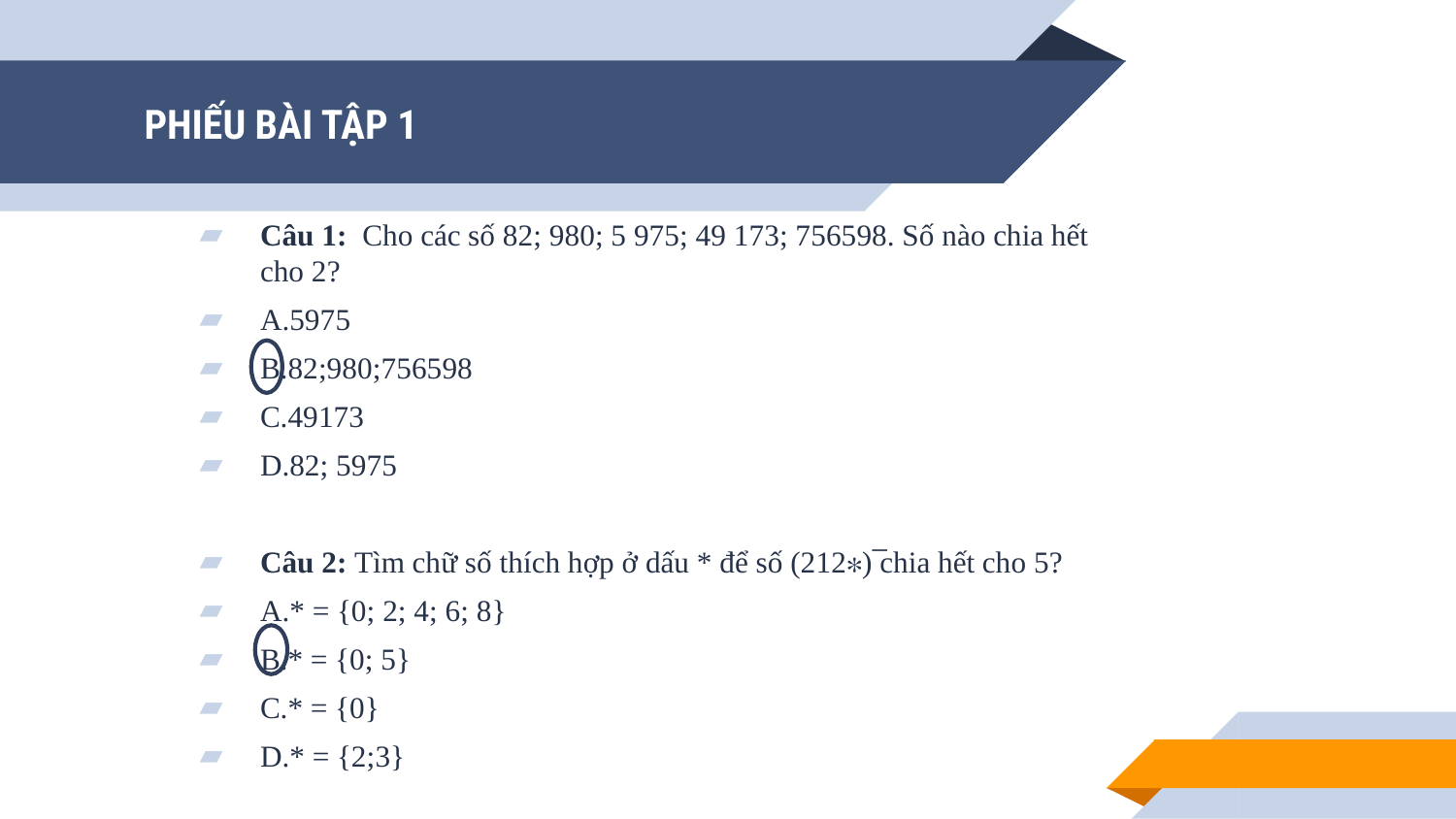

# PHIẾU BÀI TẬP 1
Câu 1:  Cho các số 82; 980; 5 975; 49 173; 756598. Số nào chia hết cho 2?
A.5975
B.82;980;756598
C.49173
D.82; 5975

Câu 2: Tìm chữ số thích hợp ở dấu * để số (212∗) ̅chia hết cho 5?
A.* = {0; 2; 4; 6; 8}
B.* = {0; 5}
C.* = {0}
D.* = {2;3}

16